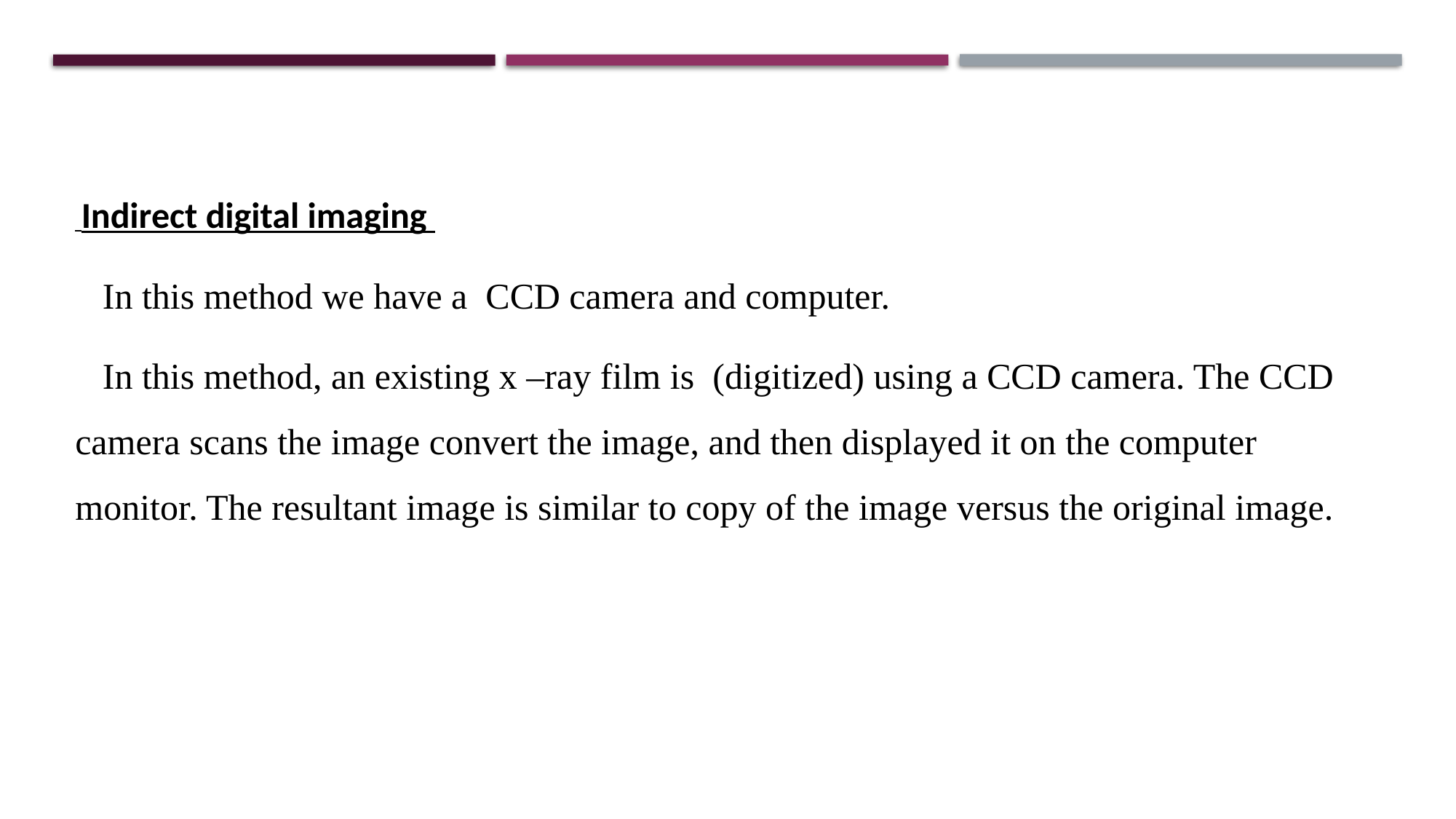

Indirect digital imaging
In this method we have a  CCD camera and computer.
In this method, an existing x –ray film is  (digitized) using a CCD camera. The CCD camera scans the image convert the image, and then displayed it on the computer monitor. The resultant image is similar to copy of the image versus the original image.